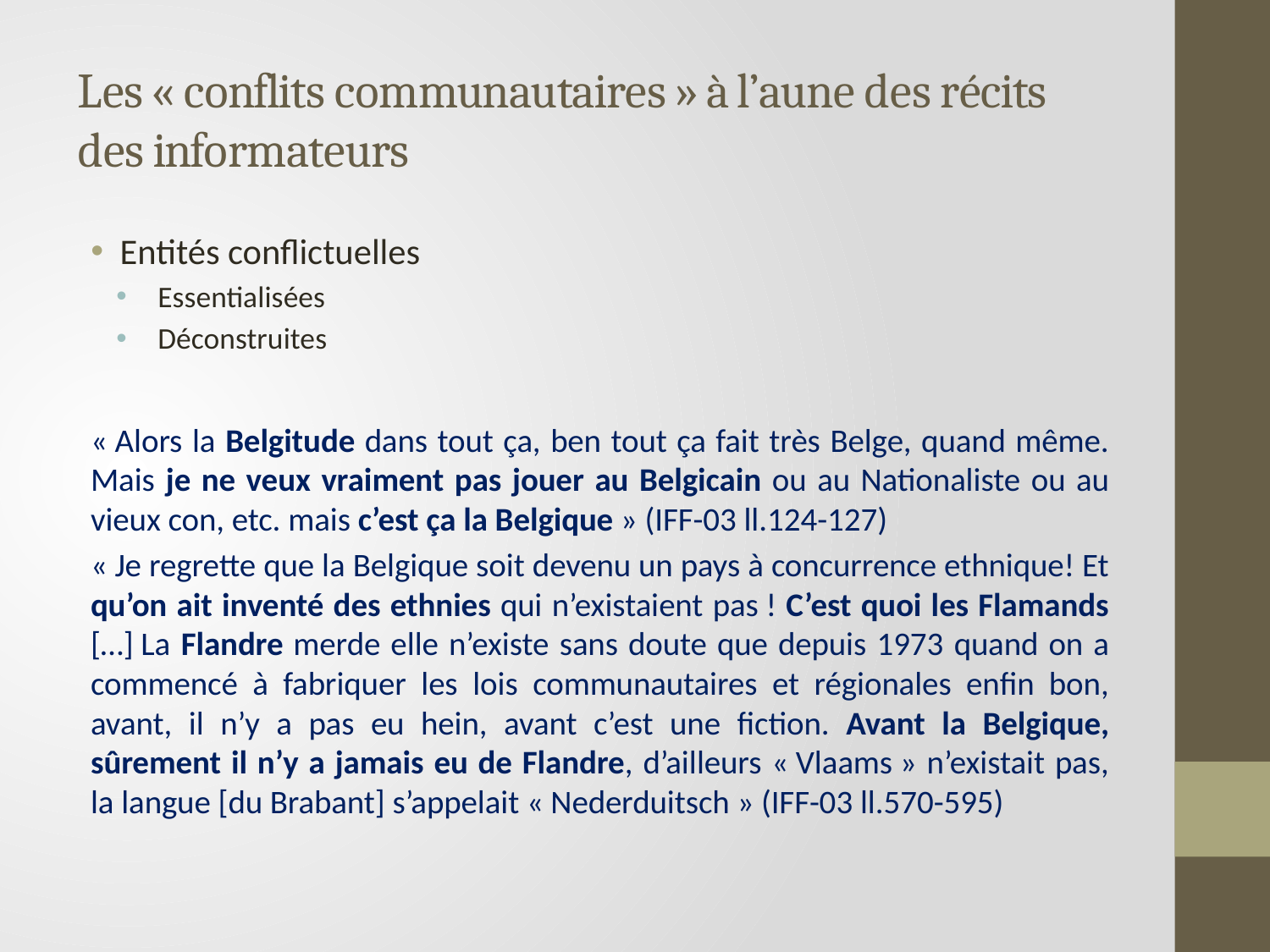

# Les « conflits communautaires » à l’aune des récits des informateurs
Entités conflictuelles
Essentialisées
Déconstruites

« Alors la Belgitude dans tout ça, ben tout ça fait très Belge, quand même. Mais je ne veux vraiment pas jouer au Belgicain ou au Nationaliste ou au vieux con, etc. mais c’est ça la Belgique » (IFF-03 ll.124-127)
« Je regrette que la Belgique soit devenu un pays à concurrence ethnique! Et qu’on ait inventé des ethnies qui n’existaient pas ! C’est quoi les Flamands […] La Flandre merde elle n’existe sans doute que depuis 1973 quand on a commencé à fabriquer les lois communautaires et régionales enfin bon, avant, il n’y a pas eu hein, avant c’est une fiction. Avant la Belgique, sûrement il n’y a jamais eu de Flandre, d’ailleurs « Vlaams » n’existait pas, la langue [du Brabant] s’appelait « Nederduitsch » (IFF-03 ll.570-595)